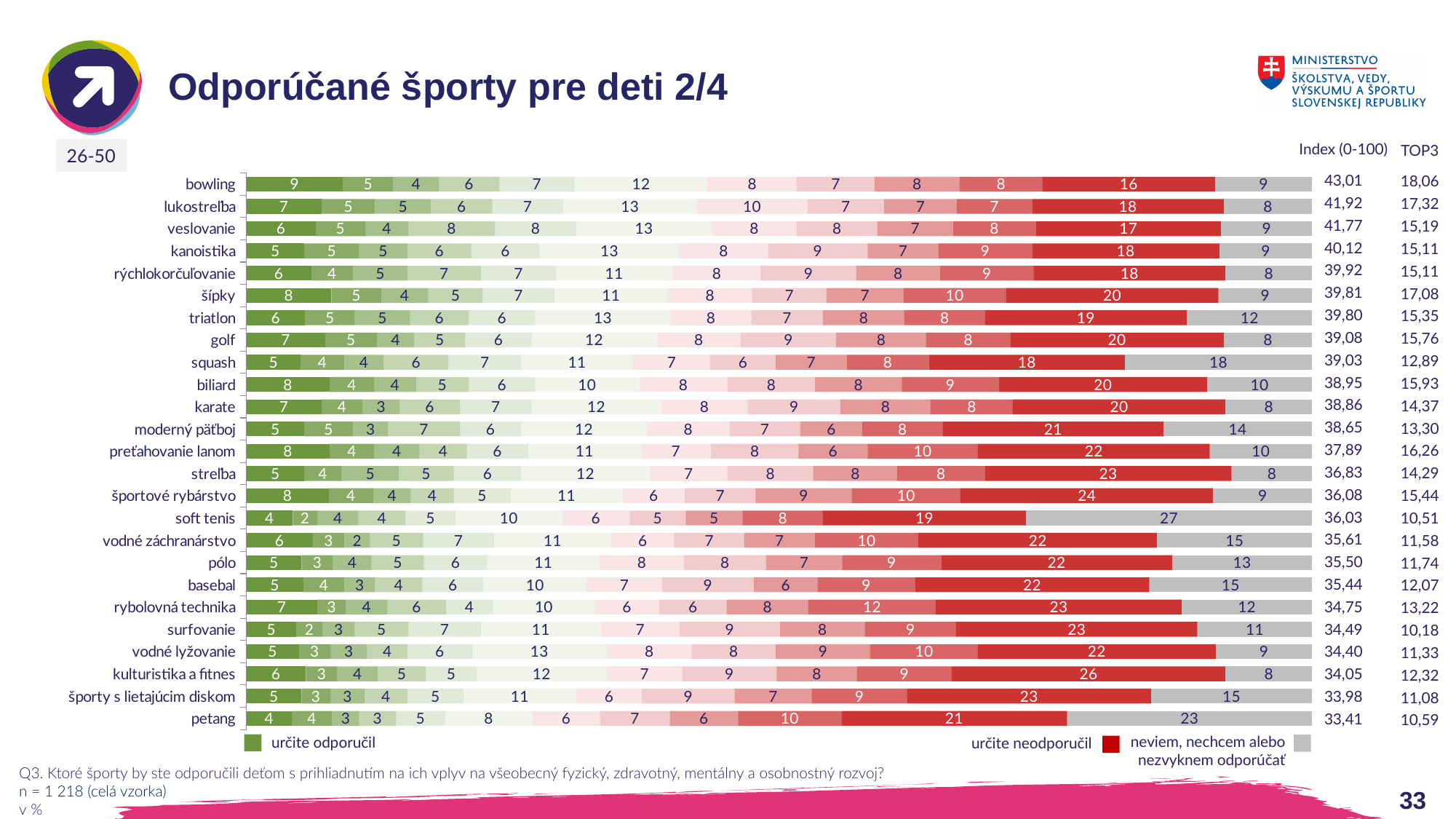

# Odporúčané športy pre deti 2/4
| Index (0-100) |
| --- |
| 43,01 |
| 41,92 |
| 41,77 |
| 40,12 |
| 39,92 |
| 39,81 |
| 39,80 |
| 39,08 |
| 39,03 |
| 38,95 |
| 38,86 |
| 38,65 |
| 37,89 |
| 36,83 |
| 36,08 |
| 36,03 |
| 35,61 |
| 35,50 |
| 35,44 |
| 34,75 |
| 34,49 |
| 34,40 |
| 34,05 |
| 33,98 |
| 33,41 |
| TOP3 |
| --- |
| 18,06 |
| 17,32 |
| 15,19 |
| 15,11 |
| 15,11 |
| 17,08 |
| 15,35 |
| 15,76 |
| 12,89 |
| 15,93 |
| 14,37 |
| 13,30 |
| 16,26 |
| 14,29 |
| 15,44 |
| 10,51 |
| 11,58 |
| 11,74 |
| 12,07 |
| 13,22 |
| 10,18 |
| 11,33 |
| 12,32 |
| 11,08 |
| 10,59 |
26-50

### Chart

| Category | 10 | 9 | 8 | 7 | 6 | 5 | 4 | 3 | 2 | 1 | 0 | 99 = nepoznám tento šport |
|---|---|---|---|---|---|---|---|---|---|---|---|---|
| bowling | 9.0311986863711 | 4.761904761904762 | 4.269293924466338 | 5.665024630541872 | 7.060755336617405 | 12.479474548440066 | 8.374384236453201 | 7.307060755336617 | 7.963875205254515 | 7.7996715927750415 | 16.174055829228244 | 9.113300492610838 |
| lukostreľba | 7.060755336617405 | 5.008210180623974 | 5.254515599343185 | 5.747126436781609 | 6.65024630541872 | 12.561576354679804 | 10.344827586206897 | 7.224958949096879 | 6.814449917898194 | 7.060755336617405 | 17.980295566502463 | 8.292282430213465 |
| veslovanie | 6.486042692939245 | 4.679802955665025 | 4.022988505747127 | 8.12807881773399 | 7.635467980295567 | 12.725779967159278 | 7.963875205254515 | 7.55336617405583 | 7.142857142857142 | 7.717569786535304 | 17.4055829228243 | 8.538587848932677 |
| kanoistika | 5.41871921182266 | 5.172413793103448 | 4.51559934318555 | 5.9934318555008215 | 6.403940886699508 | 13.136288998357964 | 8.292282430213465 | 9.35960591133005 | 6.65024630541872 | 8.784893267651888 | 17.569786535303777 | 8.70279146141215 |
| rýchlokorčuľovanie | 6.075533661740558 | 3.9408866995073892 | 5.0903119868637114 | 6.896551724137931 | 7.060755336617405 | 10.919540229885058 | 8.292282430213465 | 8.949096880131362 | 7.8817733990147785 | 8.784893267651888 | 17.980295566502463 | 8.12807881773399 |
| šípky | 7.963875205254515 | 4.679802955665025 | 4.433497536945813 | 5.0903119868637114 | 6.732348111658457 | 10.673234811165845 | 7.8817733990147785 | 6.9786535303776684 | 7.224958949096879 | 9.60591133004926 | 19.950738916256157 | 8.784893267651888 |
| triatlon | 5.500821018062398 | 4.679802955665025 | 5.172413793103448 | 5.500821018062398 | 6.239737274220033 | 12.725779967159278 | 7.55336617405583 | 6.732348111658457 | 7.635467980295567 | 7.55336617405583 | 18.96551724137931 | 11.74055829228243 |
| golf | 7.389162561576355 | 4.8440065681445 | 3.5303776683087027 | 4.761904761904762 | 6.239737274220033 | 11.74055829228243 | 7.8817733990147785 | 8.949096880131362 | 8.456486042692939 | 7.8817733990147785 | 20.032840722495894 | 8.292282430213465 |
| squash | 5.0903119868637114 | 4.105090311986864 | 3.6945812807881775 | 6.075533661740558 | 6.814449917898194 | 10.50903119868637 | 7.224958949096879 | 6.157635467980295 | 6.65024630541872 | 7.717569786535304 | 18.39080459770115 | 17.569786535303777 |
| biliard | 7.7996715927750415 | 4.1871921182266005 | 3.9408866995073892 | 4.926108374384237 | 6.239737274220033 | 9.770114942528735 | 8.292282430213465 | 8.210180623973727 | 8.12807881773399 | 9.113300492610838 | 19.54022988505747 | 9.852216748768473 |
| karate | 7.060755336617405 | 3.858784893267652 | 3.4482758620689653 | 5.665024630541872 | 6.732348111658457 | 12.151067323481117 | 8.12807881773399 | 8.70279146141215 | 8.456486042692939 | 7.717569786535304 | 19.950738916256157 | 8.12807881773399 |
| moderný päťboj | 5.41871921182266 | 4.597701149425287 | 3.284072249589491 | 6.732348111658457 | 5.747126436781609 | 11.822660098522167 | 7.717569786535304 | 6.65024630541872 | 5.829228243021347 | 7.55336617405583 | 20.689655172413794 | 13.957307060755337 |
| preťahovanie lanom | 7.7996715927750415 | 4.1871921182266005 | 4.269293924466338 | 4.433497536945813 | 5.747126436781609 | 10.591133004926109 | 6.568144499178982 | 8.210180623973727 | 6.486042692939245 | 10.344827586206897 | 21.75697865353038 | 9.60591133004926 |
| streľba | 5.41871921182266 | 3.5303776683087027 | 5.336617405582922 | 5.172413793103448 | 6.321839080459771 | 12.068965517241379 | 7.307060755336617 | 8.045977011494253 | 7.8817733990147785 | 8.210180623973727 | 23.15270935960591 | 7.55336617405583 |
| športové rybárstvo | 7.717569786535304 | 4.1871921182266005 | 3.5303776683087027 | 4.022988505747127 | 5.336617405582922 | 10.50903119868637 | 5.829228243021347 | 6.65024630541872 | 9.0311986863711 | 10.180623973727423 | 23.727422003284072 | 9.277504105090312 |
| soft tenis | 4.351395730706075 | 2.2988505747126435 | 3.858784893267652 | 4.433497536945813 | 4.679802955665025 | 10.016420361247947 | 6.321839080459771 | 5.254515599343185 | 5.336617405582922 | 7.55336617405583 | 19.047619047619047 | 26.84729064039409 |
| vodné záchranárstvo | 6.239737274220033 | 2.955665024630542 | 2.380952380952381 | 5.008210180623974 | 6.65024630541872 | 11.001642036124796 | 5.911330049261084 | 6.568144499178982 | 6.65024630541872 | 9.688013136289 | 22.413793103448278 | 14.532019704433496 |
| pólo | 5.172413793103448 | 2.955665024630542 | 3.6124794745484397 | 4.926108374384237 | 5.911330049261084 | 10.591133004926109 | 7.8817733990147785 | 7.717569786535304 | 7.142857142857142 | 9.277504105090312 | 21.67487684729064 | 13.136288998357964 |
| basebal | 5.336617405582922 | 3.858784893267652 | 2.8735632183908044 | 4.433497536945813 | 5.747126436781609 | 9.688013136289 | 7.060755336617405 | 8.620689655172415 | 5.9934318555008215 | 9.113300492610838 | 22.003284072249592 | 15.270935960591133 |
| rybolovná technika | 6.65024630541872 | 2.70935960591133 | 3.858784893267652 | 5.500821018062398 | 4.433497536945813 | 9.523809523809524 | 6.075533661740558 | 6.321839080459771 | 7.635467980295567 | 11.986863711001643 | 23.070607553366173 | 12.233169129720855 |
| surfovanie | 4.679802955665025 | 2.4630541871921183 | 3.037766830870279 | 5.008210180623974 | 6.814449917898194 | 11.247947454844006 | 7.389162561576355 | 9.441707717569786 | 7.963875205254515 | 8.538587848932677 | 22.660098522167488 | 10.755336617405582 |
| vodné lyžovanie | 4.926108374384237 | 2.955665024630542 | 3.4482758620689653 | 3.776683087027915 | 6.075533661740558 | 12.643678160919542 | 7.963875205254515 | 7.8817733990147785 | 8.866995073891626 | 10.098522167487685 | 22.33169129720854 | 9.0311986863711 |
| kulturistika a fitnes | 5.582922824302135 | 2.955665024630542 | 3.776683087027915 | 4.51559934318555 | 4.761904761904762 | 12.233169129720855 | 7.060755336617405 | 8.866995073891626 | 7.55336617405583 | 8.866995073891626 | 25.69786535303777 | 8.12807881773399 |
| športy s lietajúcim diskom | 5.172413793103448 | 2.70935960591133 | 3.201970443349754 | 4.022988505747127 | 5.254515599343185 | 10.591133004926109 | 6.157635467980295 | 8.70279146141215 | 7.224958949096879 | 8.949096880131362 | 22.906403940886698 | 15.10673234811166 |
| petang | 4.269293924466338 | 3.776683087027915 | 2.5451559934318557 | 3.4482758620689653 | 4.597701149425287 | 8.210180623973727 | 6.321839080459771 | 6.568144499178982 | 6.403940886699508 | 9.688013136289 | 21.182266009852217 | 22.988505747126435 |
neviem, nechcem alebo nezvyknem odporúčať

určite odporučil

určite neodporučil

Q3. Ktoré športy by ste odporučili deťom s prihliadnutím na ich vplyv na všeobecný fyzický, zdravotný, mentálny a osobnostný rozvoj?
n = 1 218 (celá vzorka)
v %

33